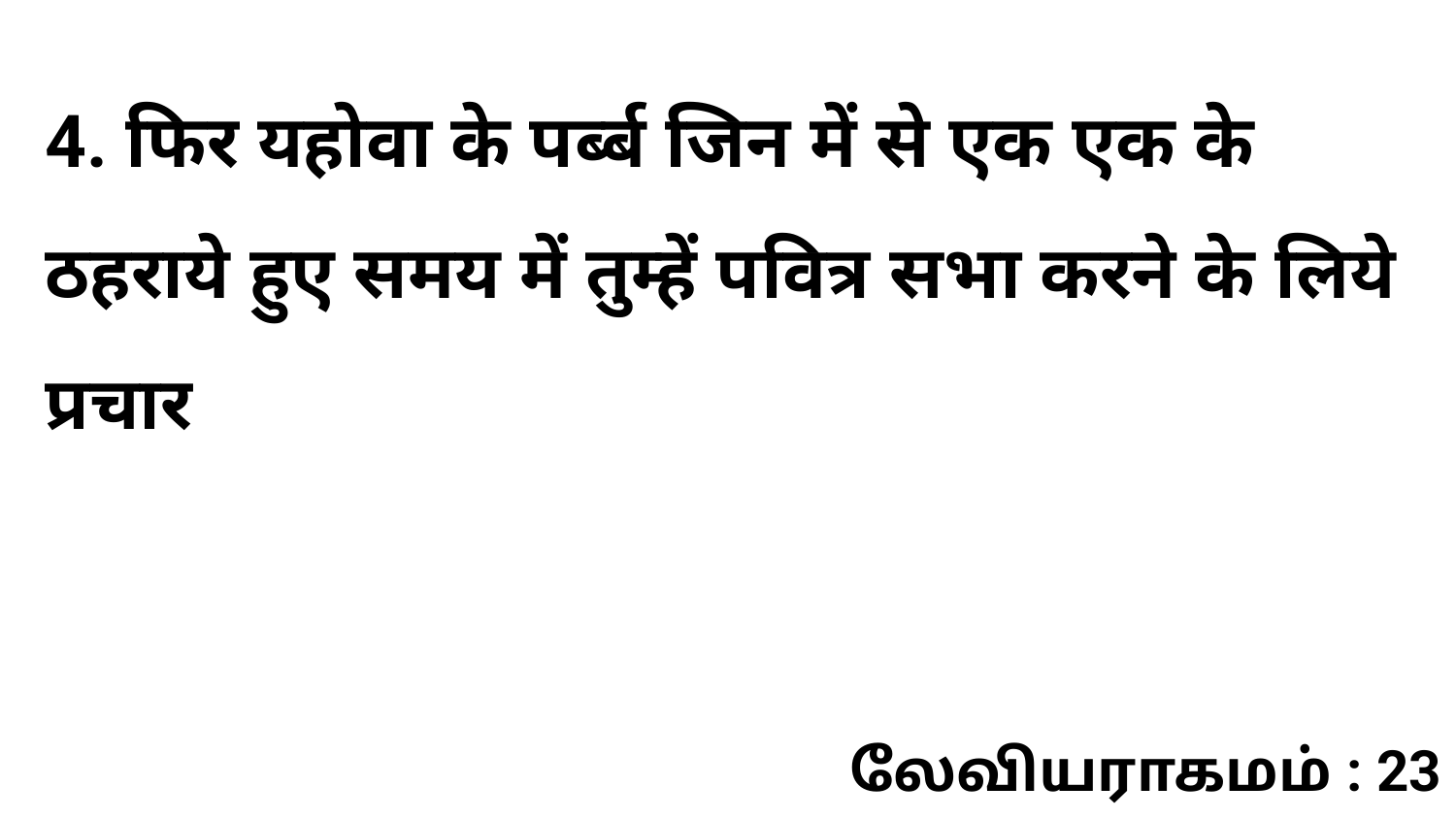

4. फिर यहोवा के पर्ब्ब जिन में से एक एक के ठहराये हुए समय में तुम्हें पवित्र सभा करने के लिये प्रचार
லேவியராகமம் : 23